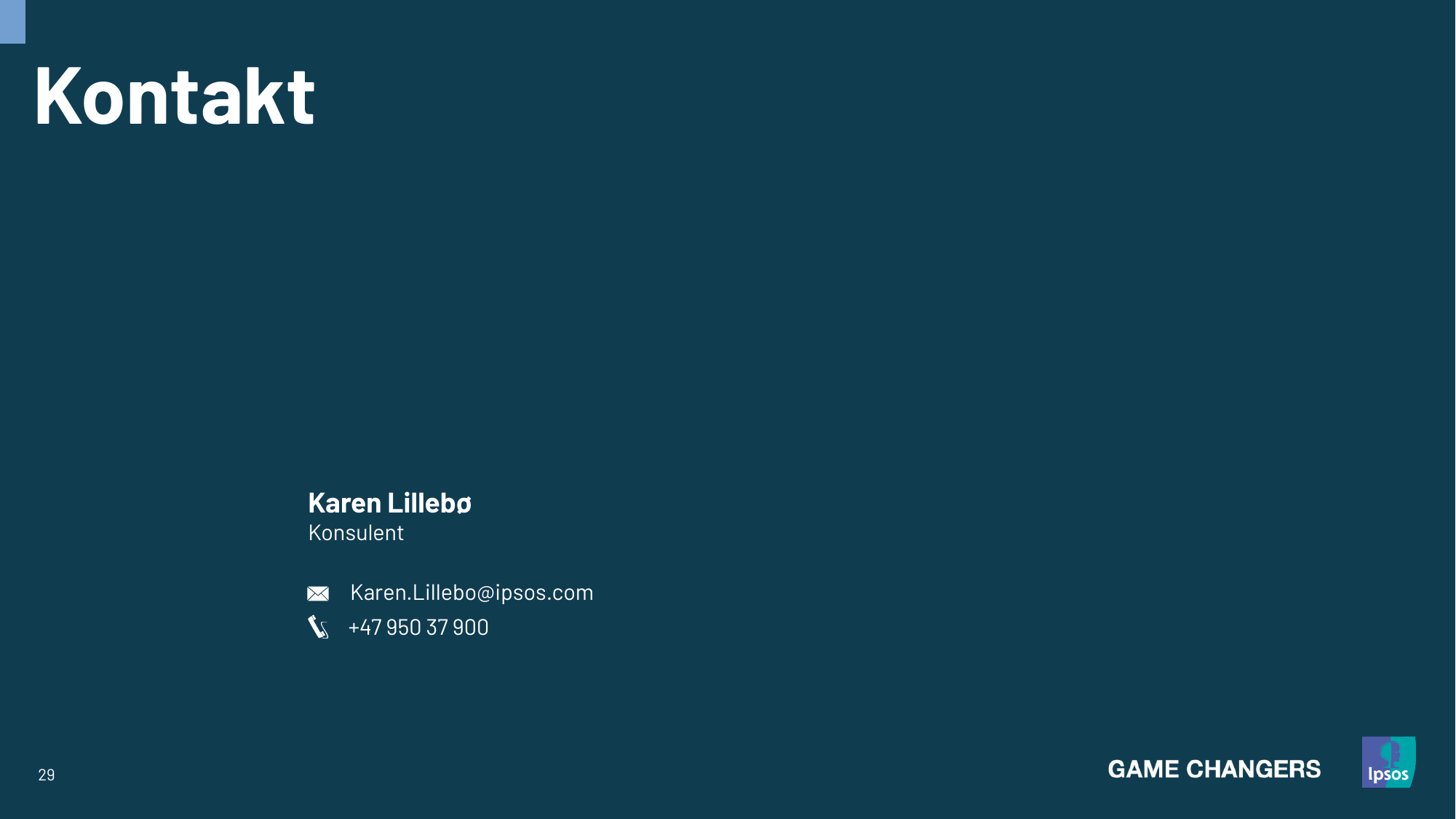

# Kontakt
Karen Lillebø
Konsulent

Karen.Lillebo@ipsos.com

+47 950 37 900